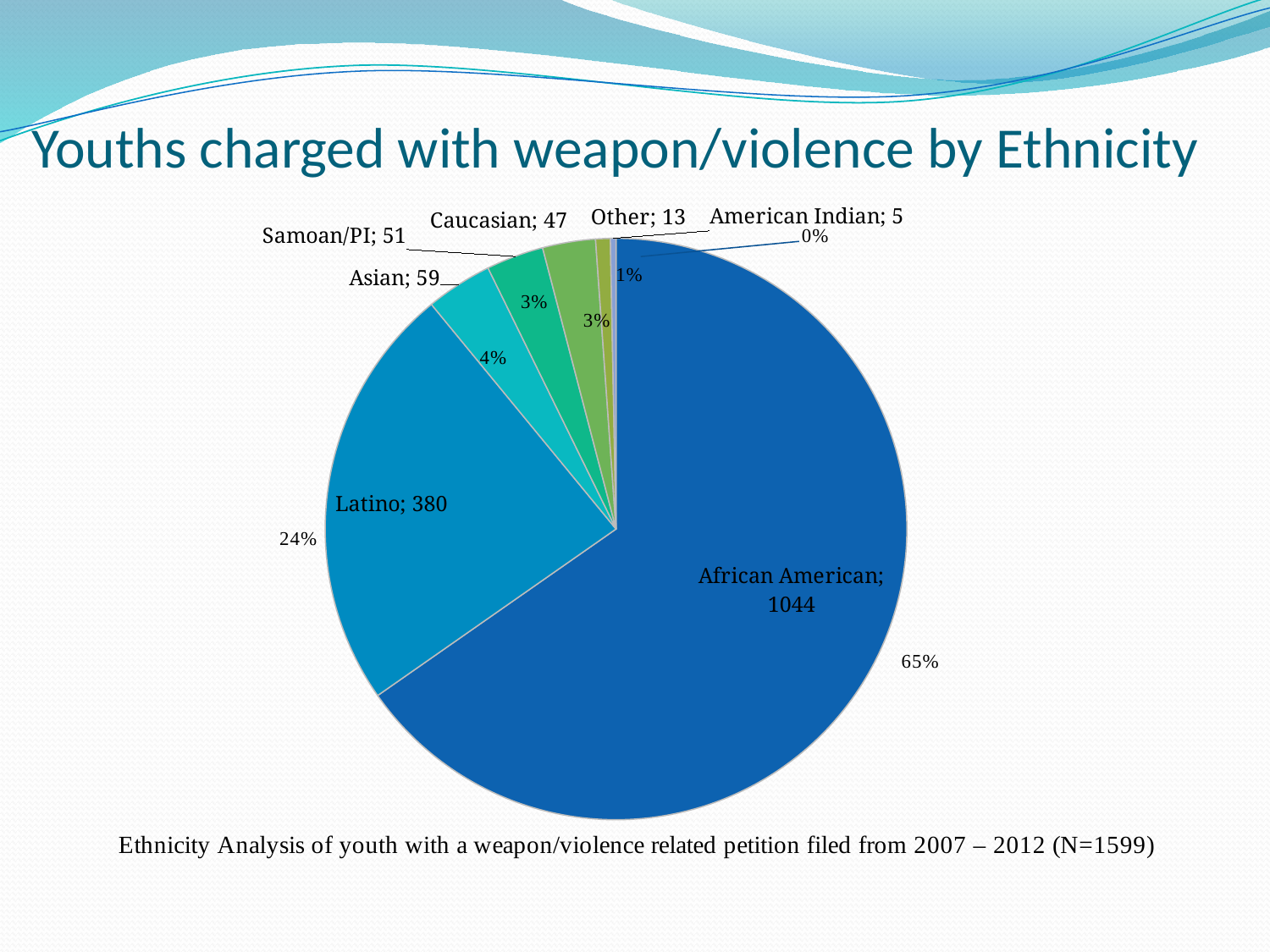

# Youths charged with weapon/violence by Ethnicity

### Chart

| Category |  |  |
|---|---|---|
| African American | 1044.0 | 0.6529080675422142 |
| Latino | 380.0 | 0.23764853033145725 |
| Asian | 59.0 | 0.0368980612883052 |
| Samoan/PI | 51.0 | 0.03189493433395872 |
| Caucasian | 47.0 | 0.029393370856785492 |
| Other | 13.0 | 0.008130081300813009 |
| American Indian | 5.0 | 0.003126954346466544 |